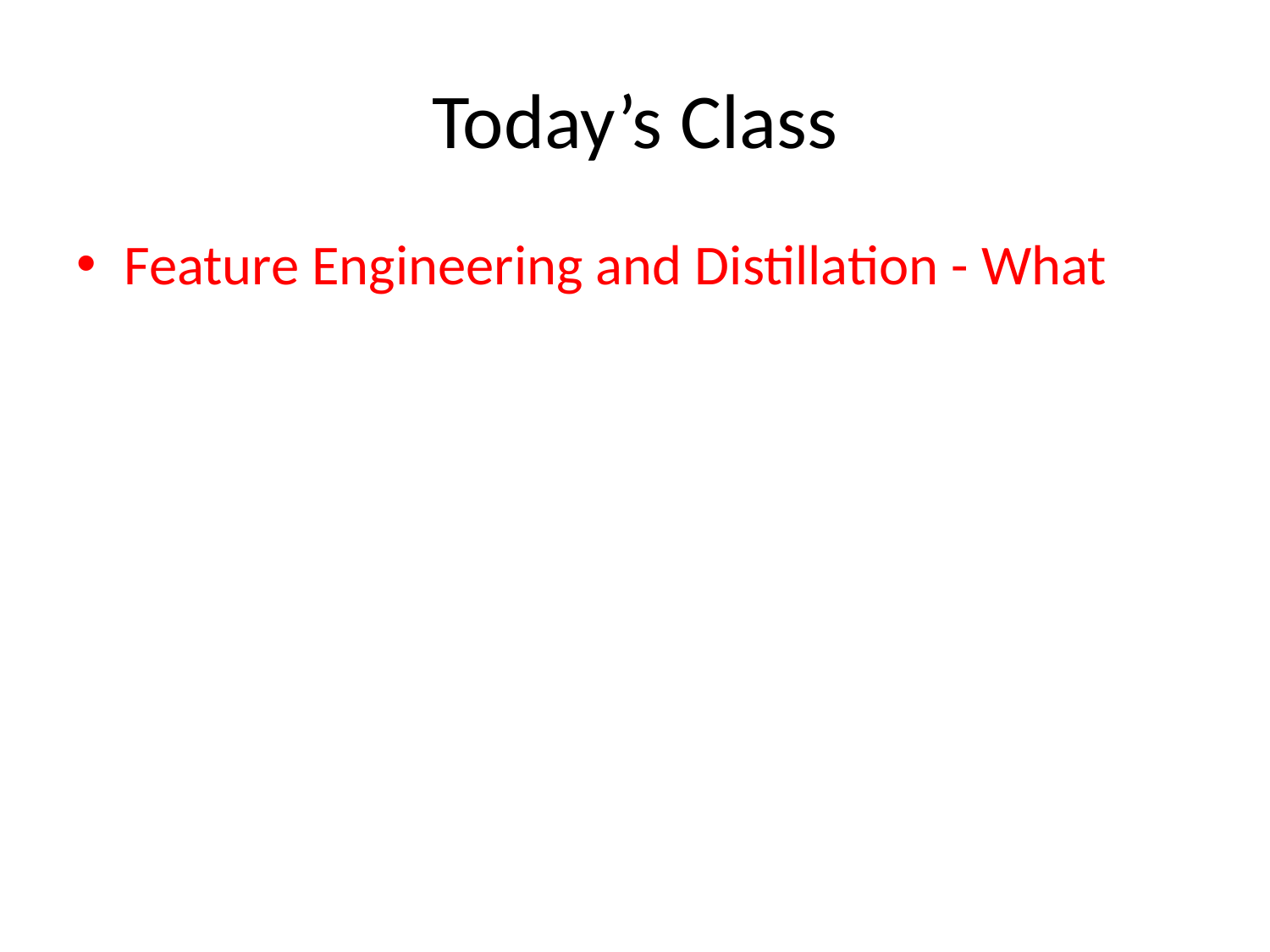

# Today’s Class
Feature Engineering and Distillation - What